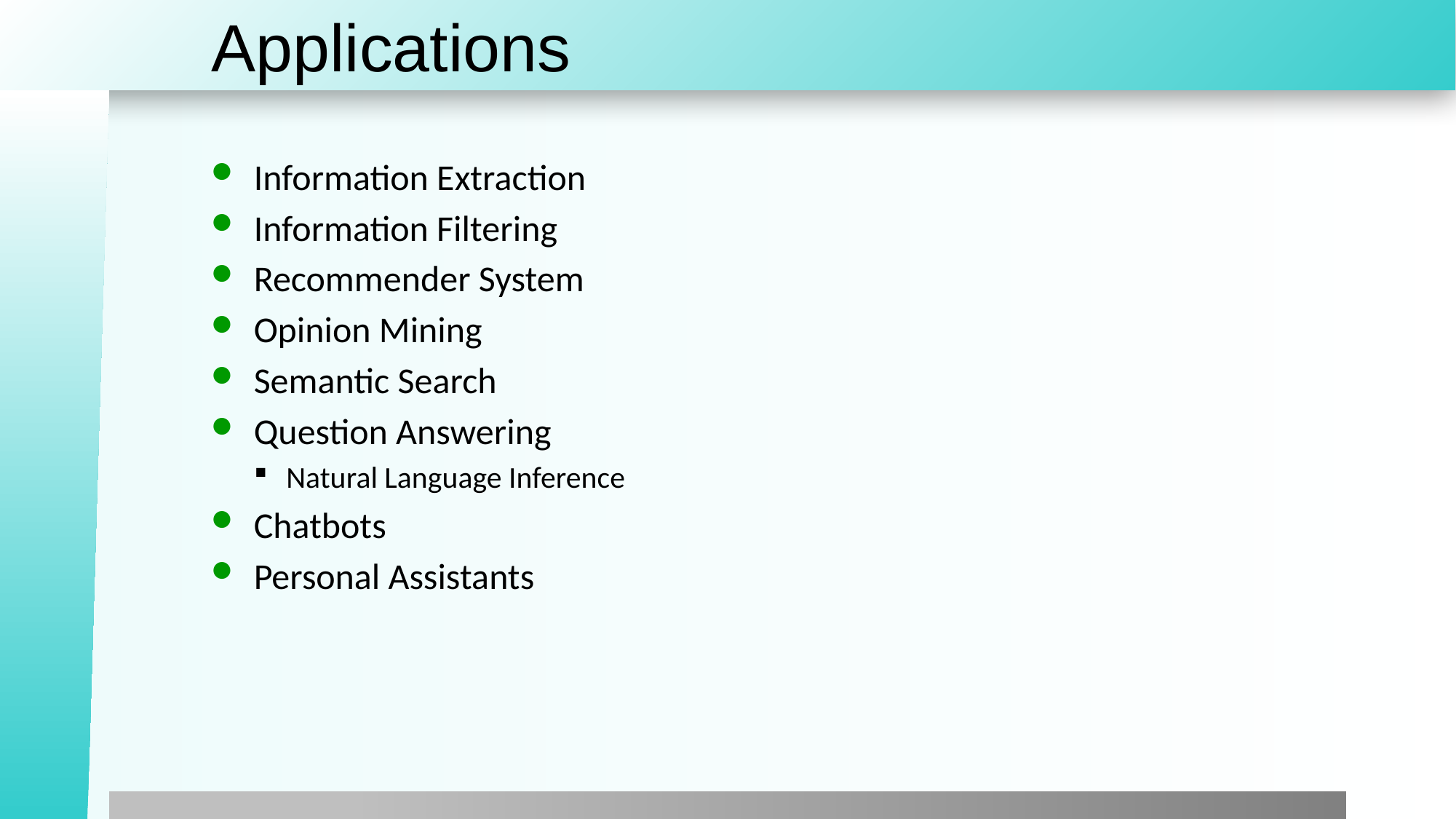

# Applications
Information Extraction
Information Filtering
Recommender System
Opinion Mining
Semantic Search
Question Answering
Natural Language Inference
Chatbots
Personal Assistants